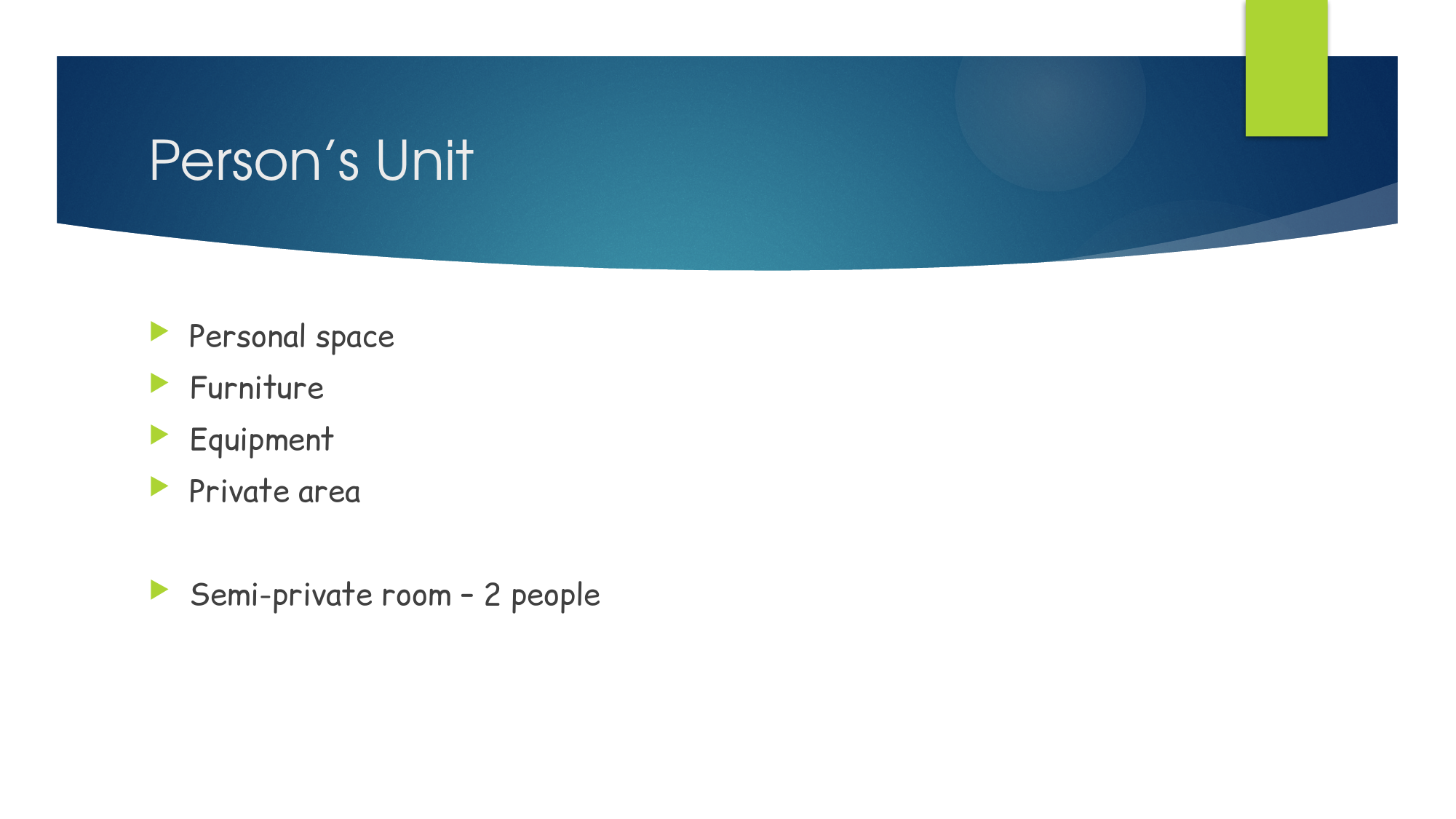

# Person’s Unit
Personal space
Furniture
Equipment
Private area

Semi-private room – 2 people